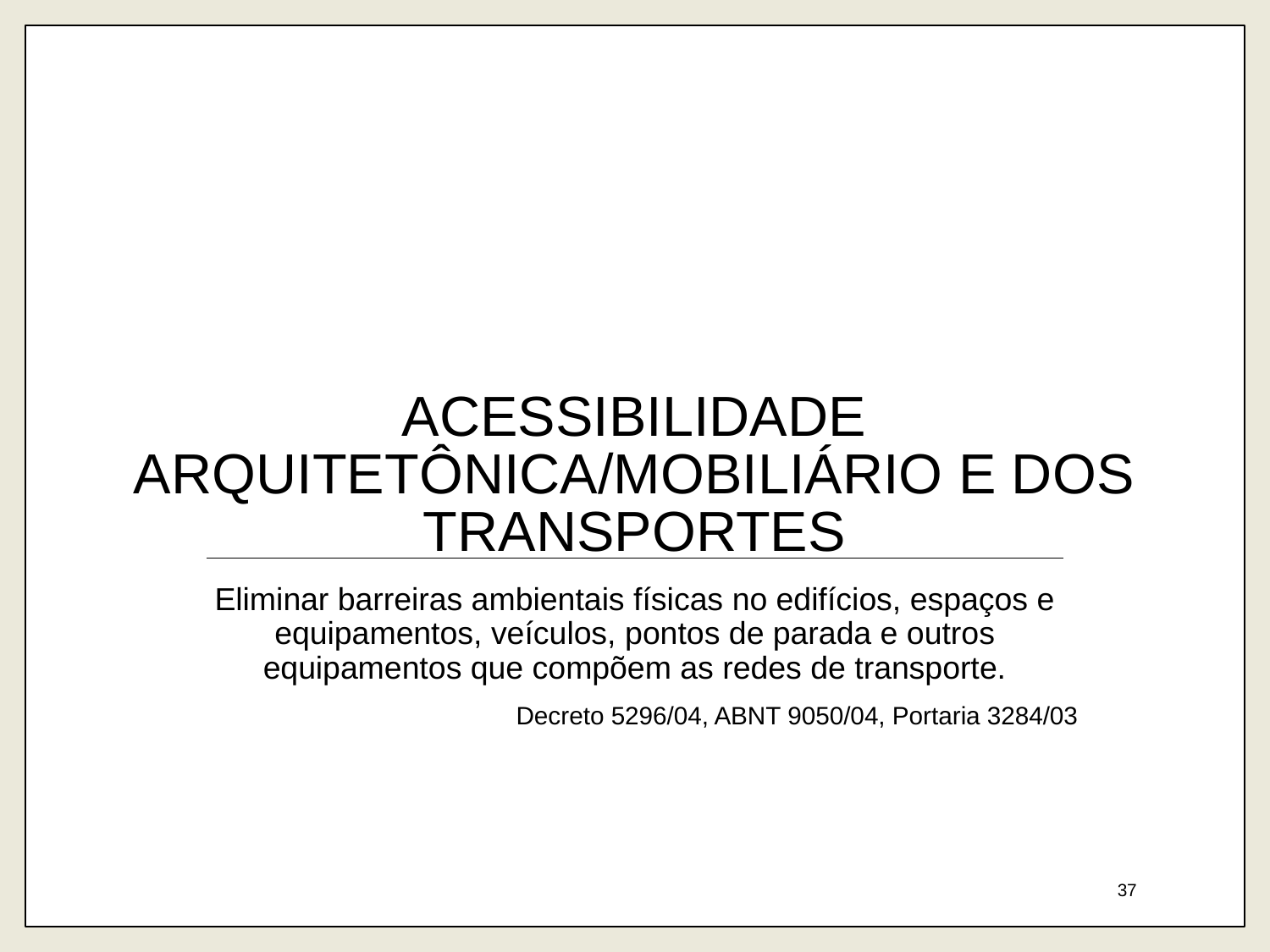

# Acessibilidade Arquitetônica/mobiliário e dos transportes
Eliminar barreiras ambientais físicas no edifícios, espaços e equipamentos, veículos, pontos de parada e outros equipamentos que compõem as redes de transporte.
Decreto 5296/04, ABNT 9050/04, Portaria 3284/03

37